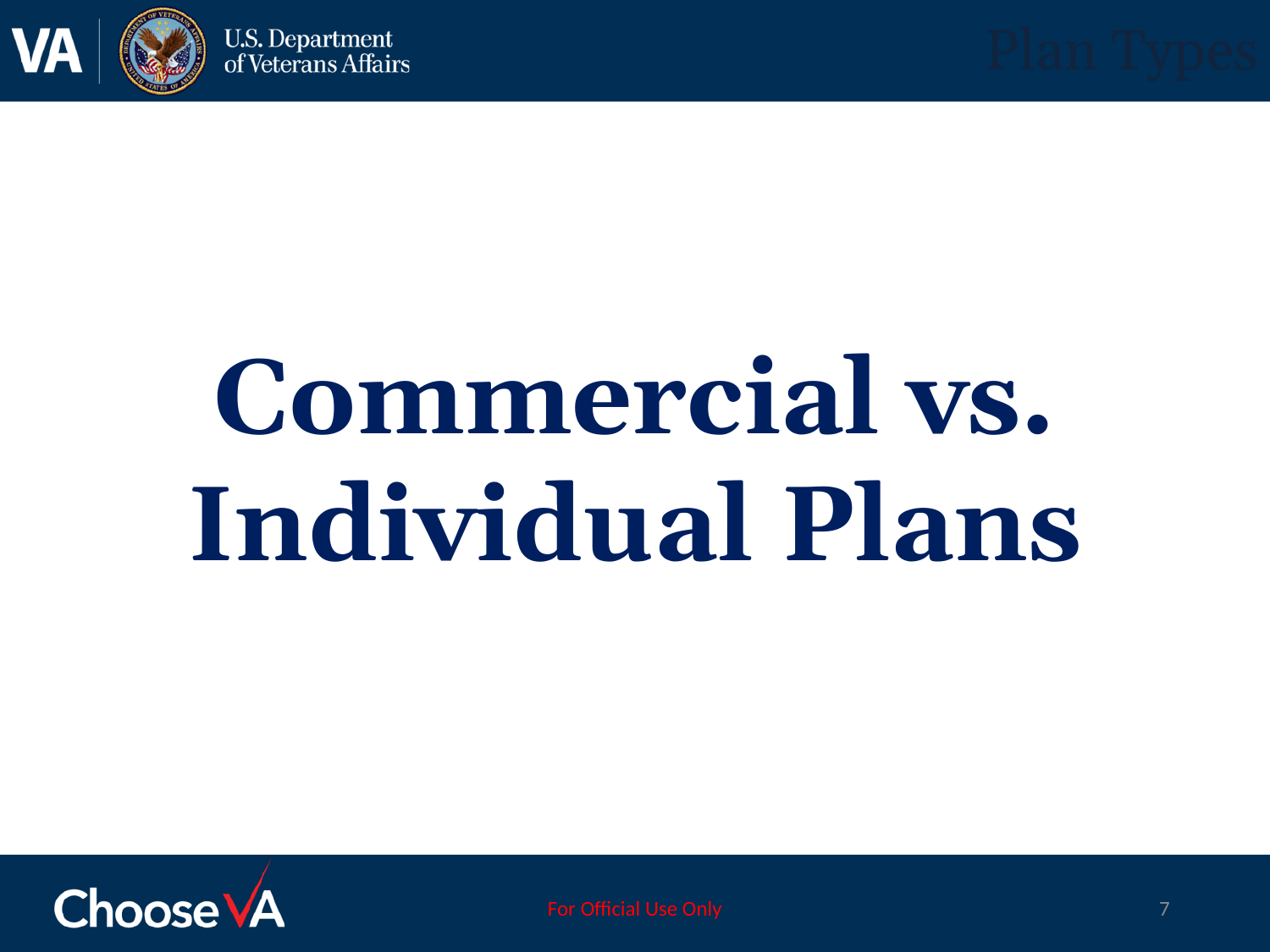

# Plan Types
Commercial vs. Individual Plans
For Official Use Only
7